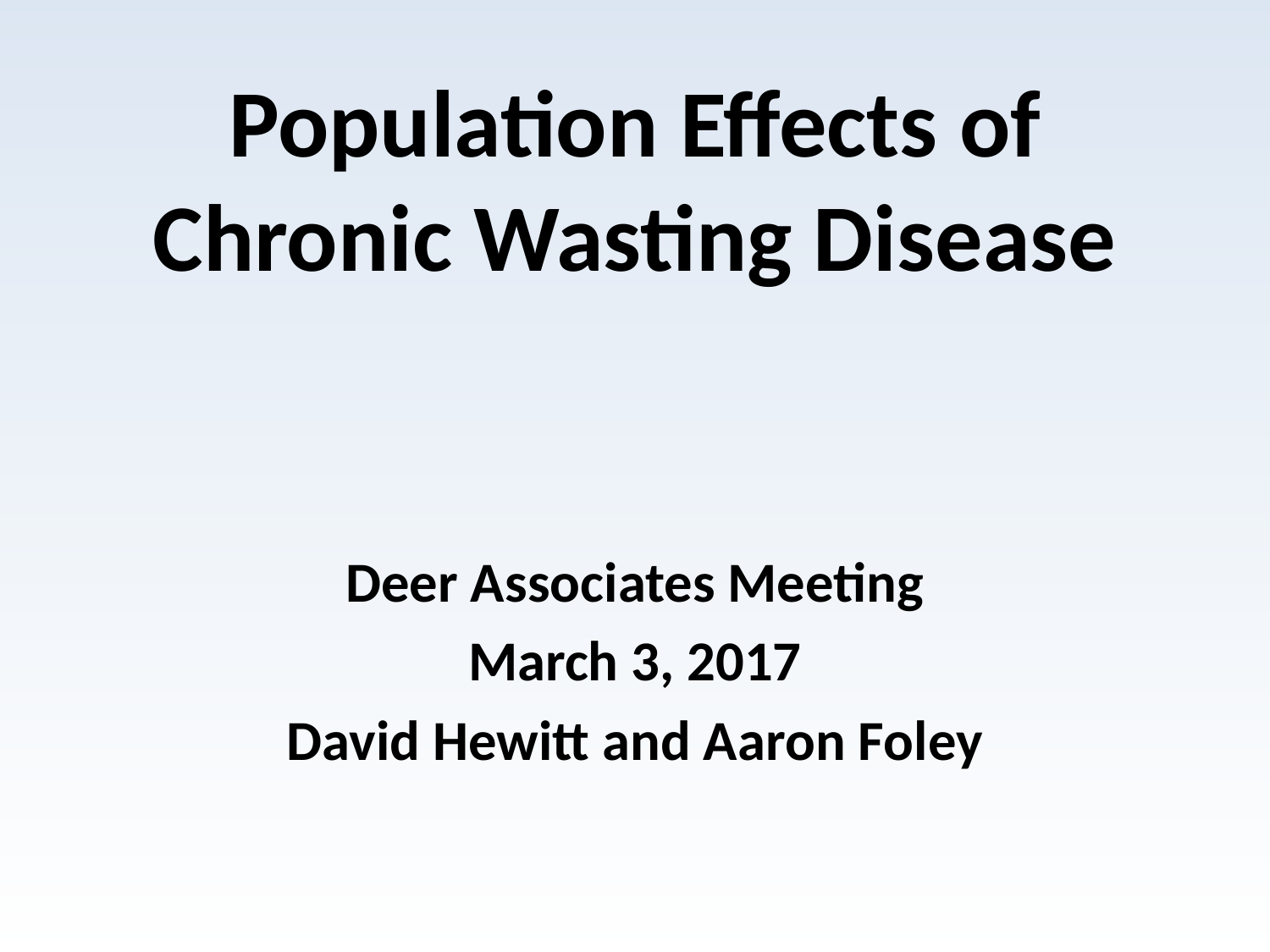

# Population Effects of Chronic Wasting Disease
Deer Associates Meeting
March 3, 2017
David Hewitt and Aaron Foley